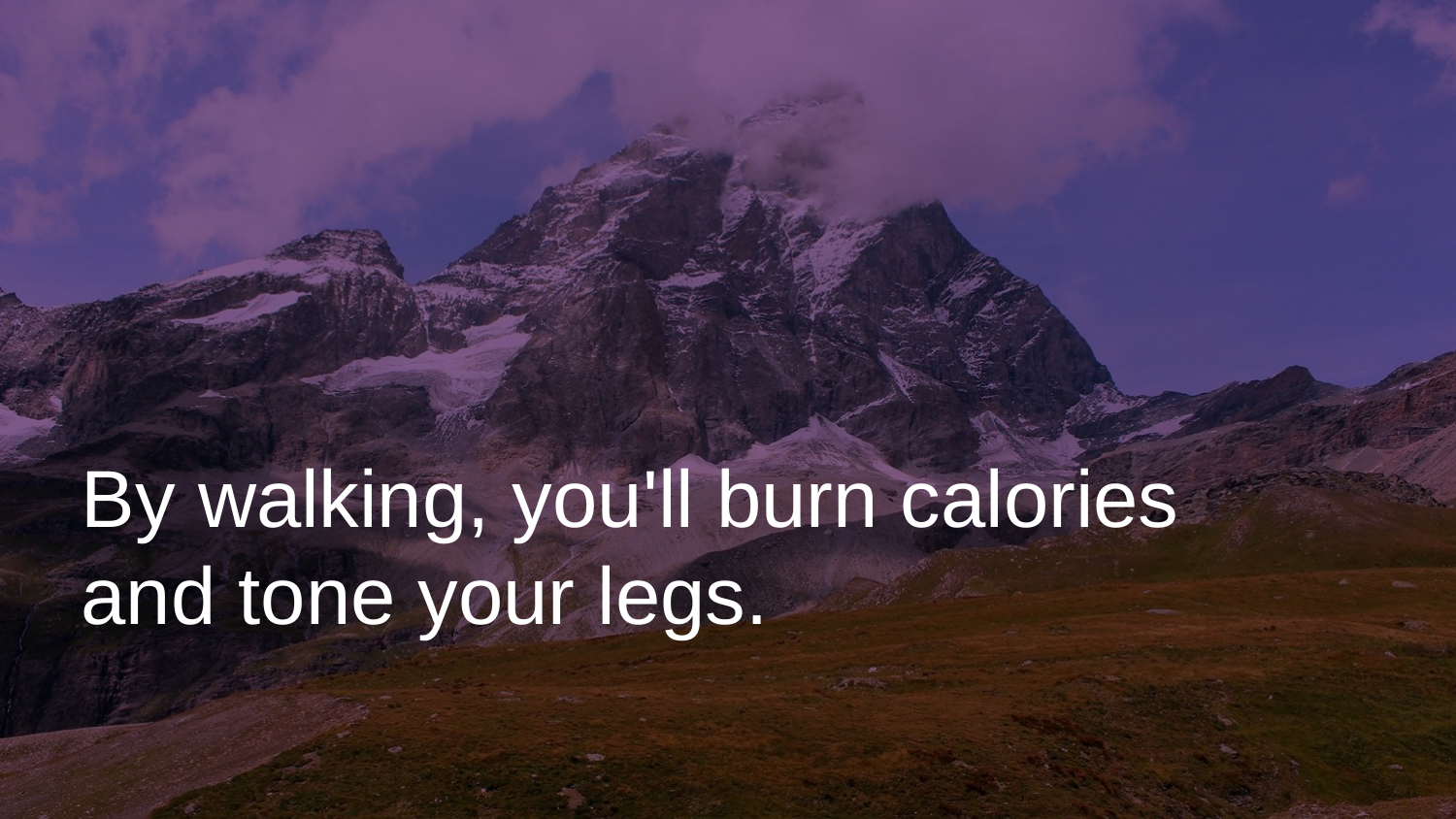

By walking, you'll burn calories and tone your legs.